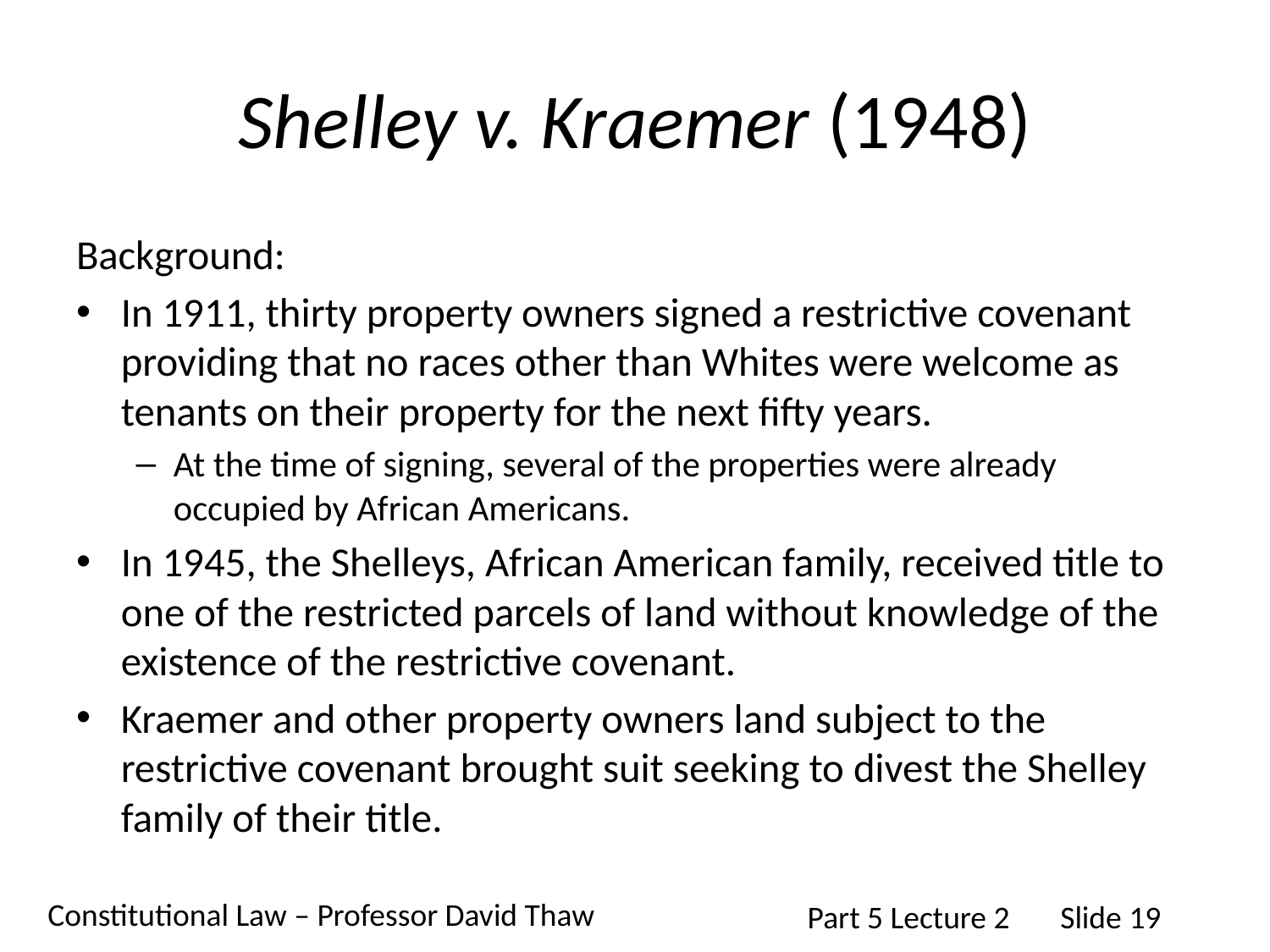

# Shelley v. Kraemer (1948)
Background:
In 1911, thirty property owners signed a restrictive covenant providing that no races other than Whites were welcome as tenants on their property for the next fifty years.
At the time of signing, several of the properties were already occupied by African Americans.
In 1945, the Shelleys, African American family, received title to one of the restricted parcels of land without knowledge of the existence of the restrictive covenant.
Kraemer and other property owners land subject to the restrictive covenant brought suit seeking to divest the Shelley family of their title.